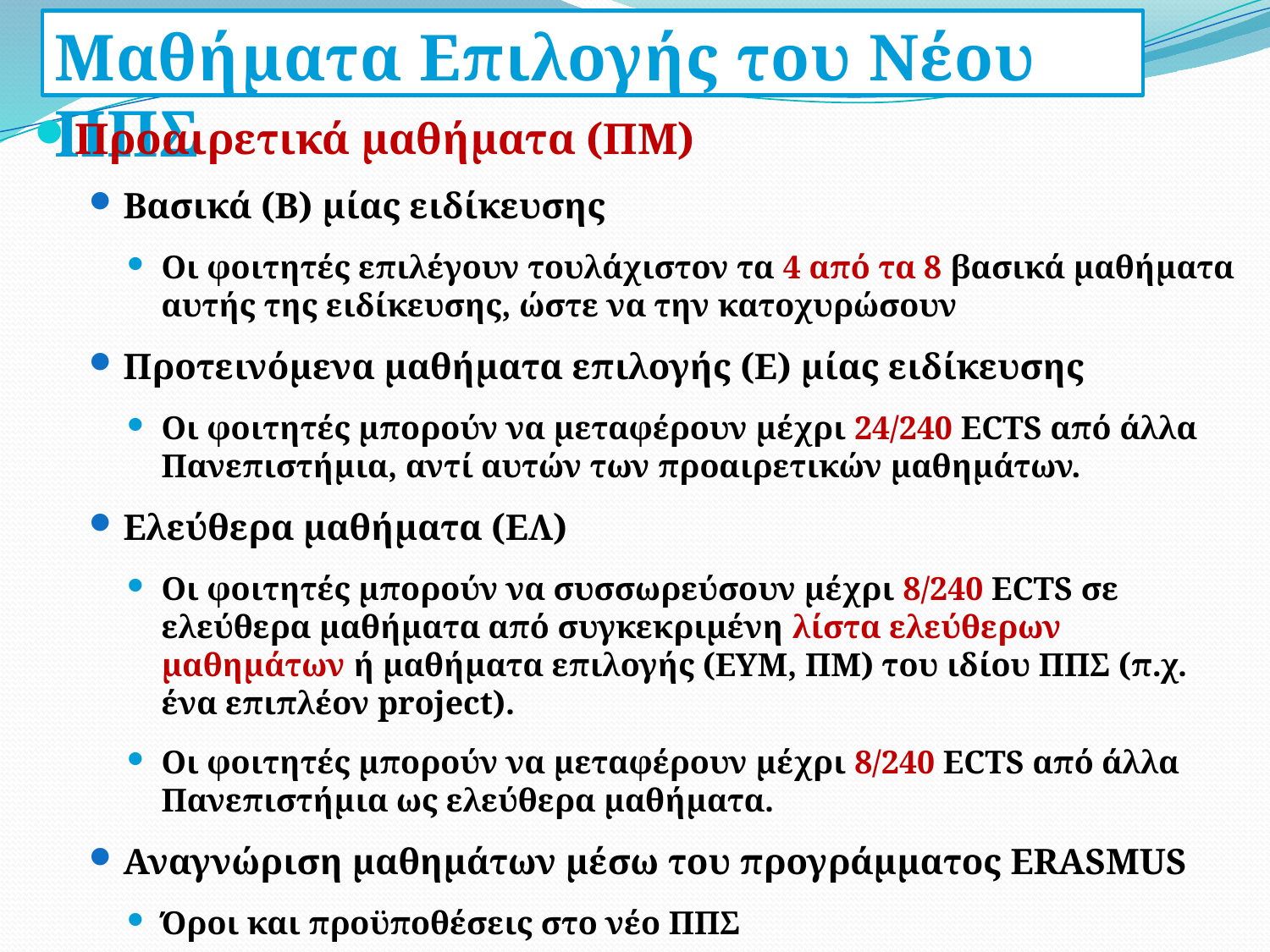

Μαθήματα Επιλογής του Νέου ΠΠΣ
Προαιρετικά μαθήματα (ΠΜ)
Βασικά (B) μίας ειδίκευσης
Οι φοιτητές επιλέγουν τουλάχιστον τα 4 από τα 8 βασικά μαθήματα αυτής της ειδίκευσης, ώστε να την κατοχυρώσουν
Προτεινόμενα μαθήματα επιλογής (E) μίας ειδίκευσης
Οι φοιτητές μπορούν να μεταφέρουν μέχρι 24/240 ECTS από άλλα Πανεπιστήμια, αντί αυτών των προαιρετικών μαθημάτων.
Ελεύθερα μαθήματα (ΕΛ)
Οι φοιτητές μπορούν να συσσωρεύσουν μέχρι 8/240 ECTS σε ελεύθερα μαθήματα από συγκεκριμένη λίστα ελεύθερων μαθημάτων ή μαθήματα επιλογής (ΕΥΜ, ΠΜ) του ιδίου ΠΠΣ (π.χ. ένα επιπλέον project).
Οι φοιτητές μπορούν να μεταφέρουν μέχρι 8/240 ECTS από άλλα Πανεπιστήμια ως ελεύθερα μαθήματα.
Αναγνώριση μαθημάτων μέσω του προγράμματος ERASMUS
Όροι και προϋποθέσεις στο νέο ΠΠΣ